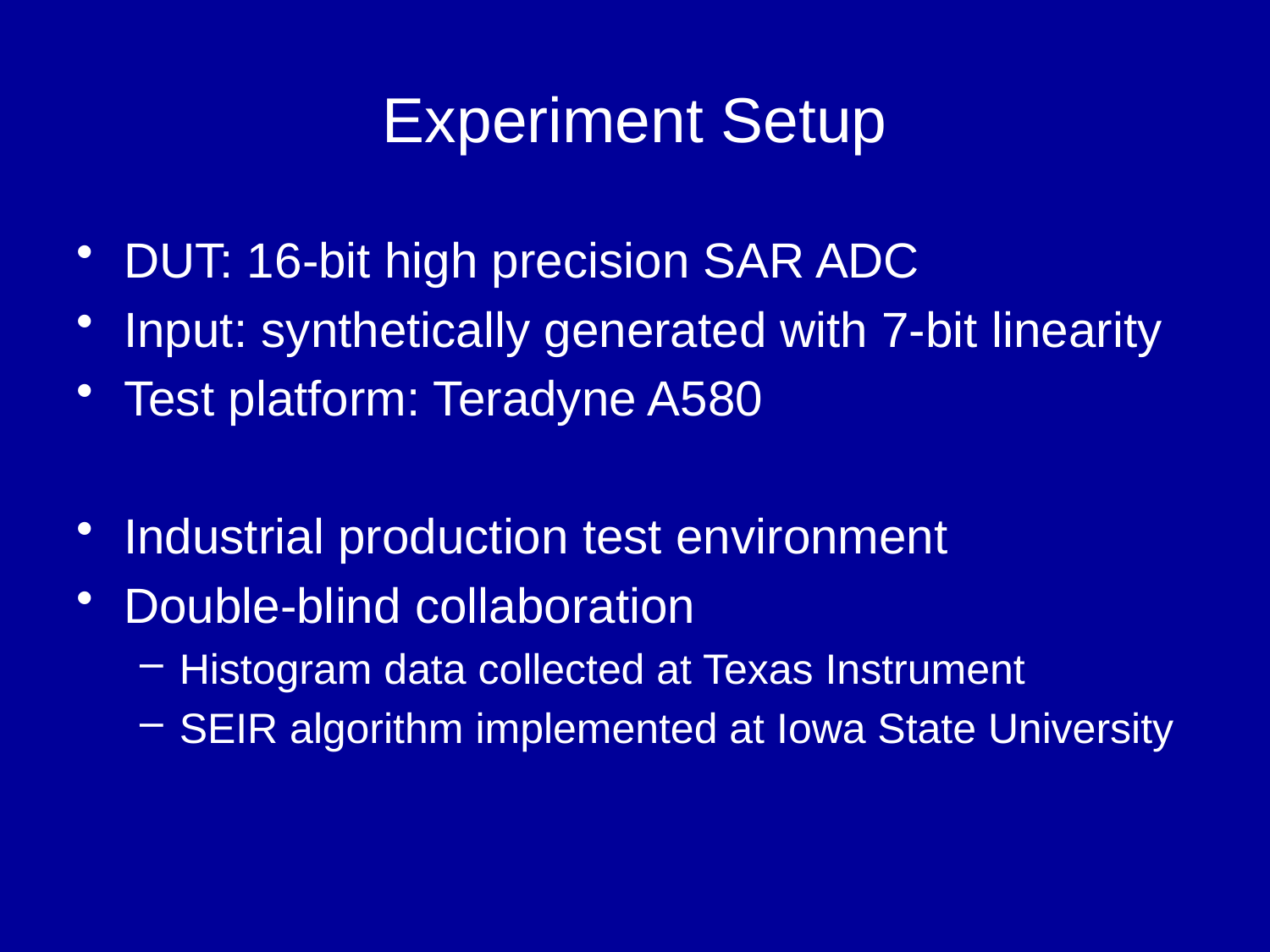

# Experiment Setup
DUT: 16-bit high precision SAR ADC
Input: synthetically generated with 7-bit linearity
Test platform: Teradyne A580

Industrial production test environment
Double-blind collaboration
Histogram data collected at Texas Instrument
SEIR algorithm implemented at Iowa State University